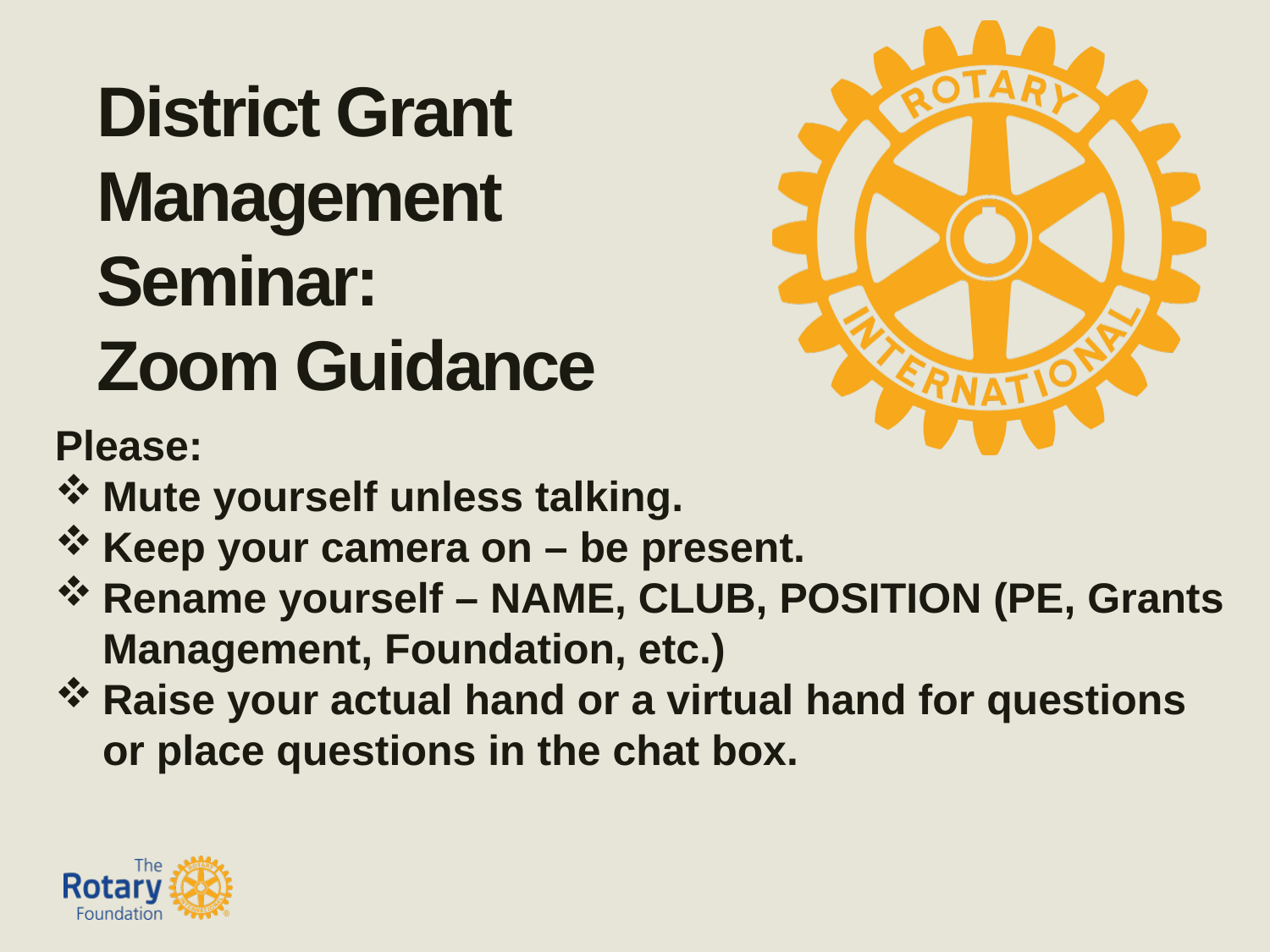

District Grant Management
Seminar:
Zoom Guidance

Please:
Mute yourself unless talking.
Keep your camera on – be present.
Rename yourself – NAME, CLUB, POSITION (PE, Grants Management, Foundation, etc.)
Raise your actual hand or a virtual hand for questions or place questions in the chat box.